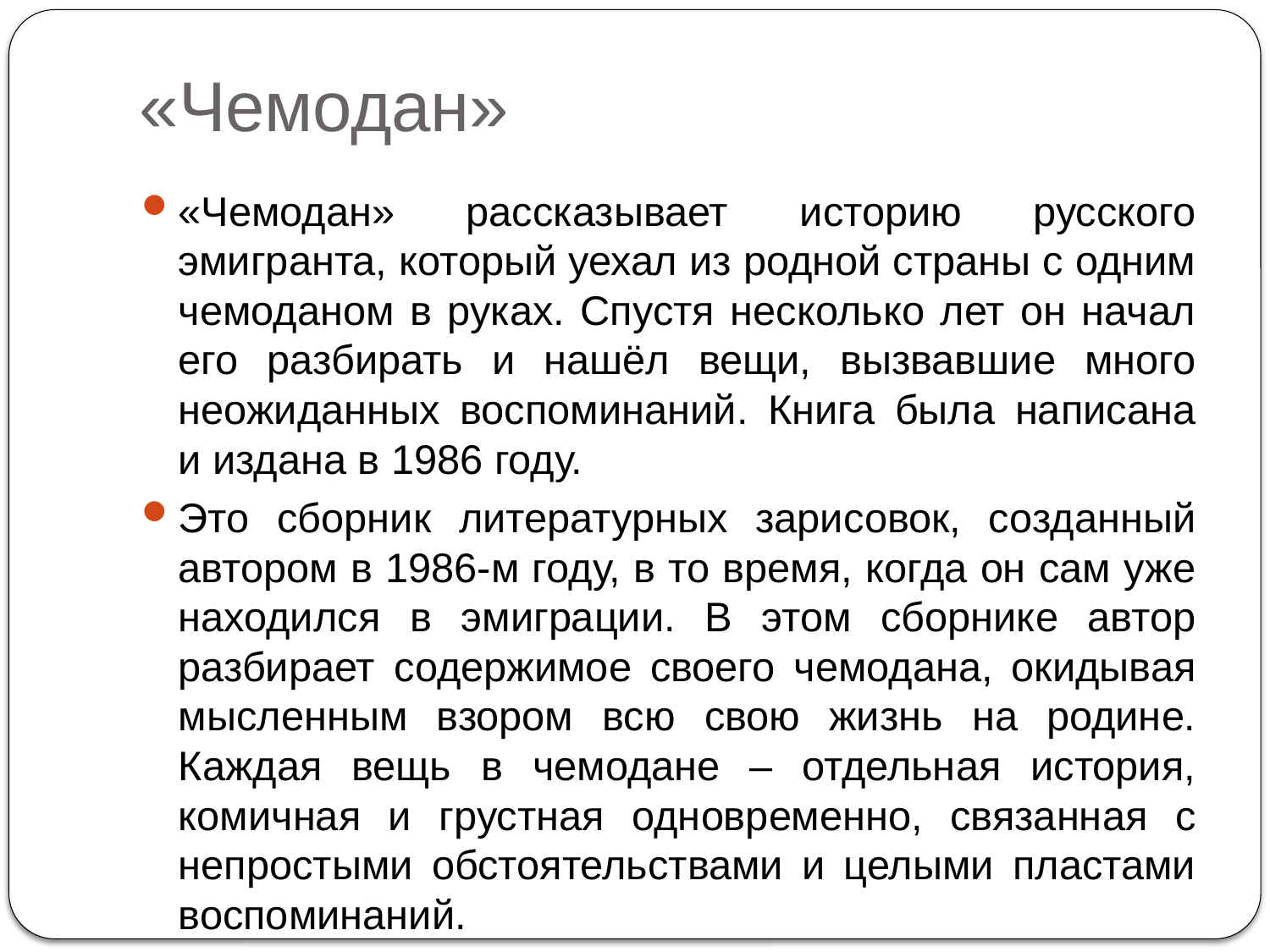

# «Чемодан»
«Чемодан» рассказывает историю русского эмигранта, который уехал из родной страны с одним чемоданом в руках. Спустя несколько лет он начал его разбирать и нашёл вещи, вызвавшие много неожиданных воспоминаний. Книга была написана и издана в 1986 году.
Это сборник литературных зарисовок, созданный автором в 1986-м году, в то время, когда он сам уже находился в эмиграции. В этом сборнике автор разбирает содержимое своего чемодана, окидывая мысленным взором всю свою жизнь на родине. Каждая вещь в чемодане – отдельная история, комичная и грустная одновременно, связанная с непростыми обстоятельствами и целыми пластами воспоминаний.